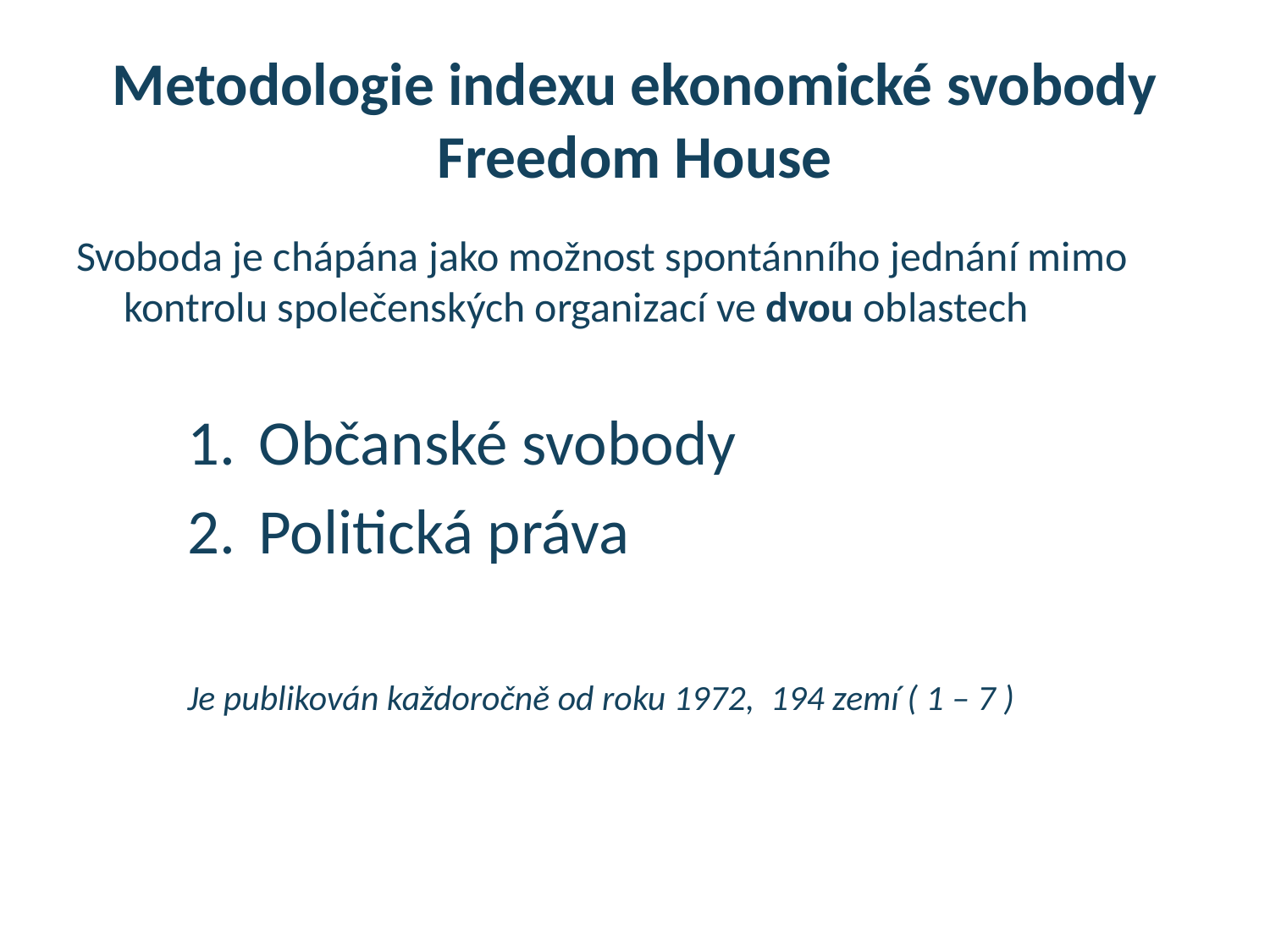

# Metodologie indexu ekonomické svobody Freedom House
Svoboda je chápána jako možnost spontánního jednání mimo kontrolu společenských organizací ve dvou oblastech

Občanské svobody
Politická práva

Je publikován každoročně od roku 1972,  194 zemí ( 1 – 7 )